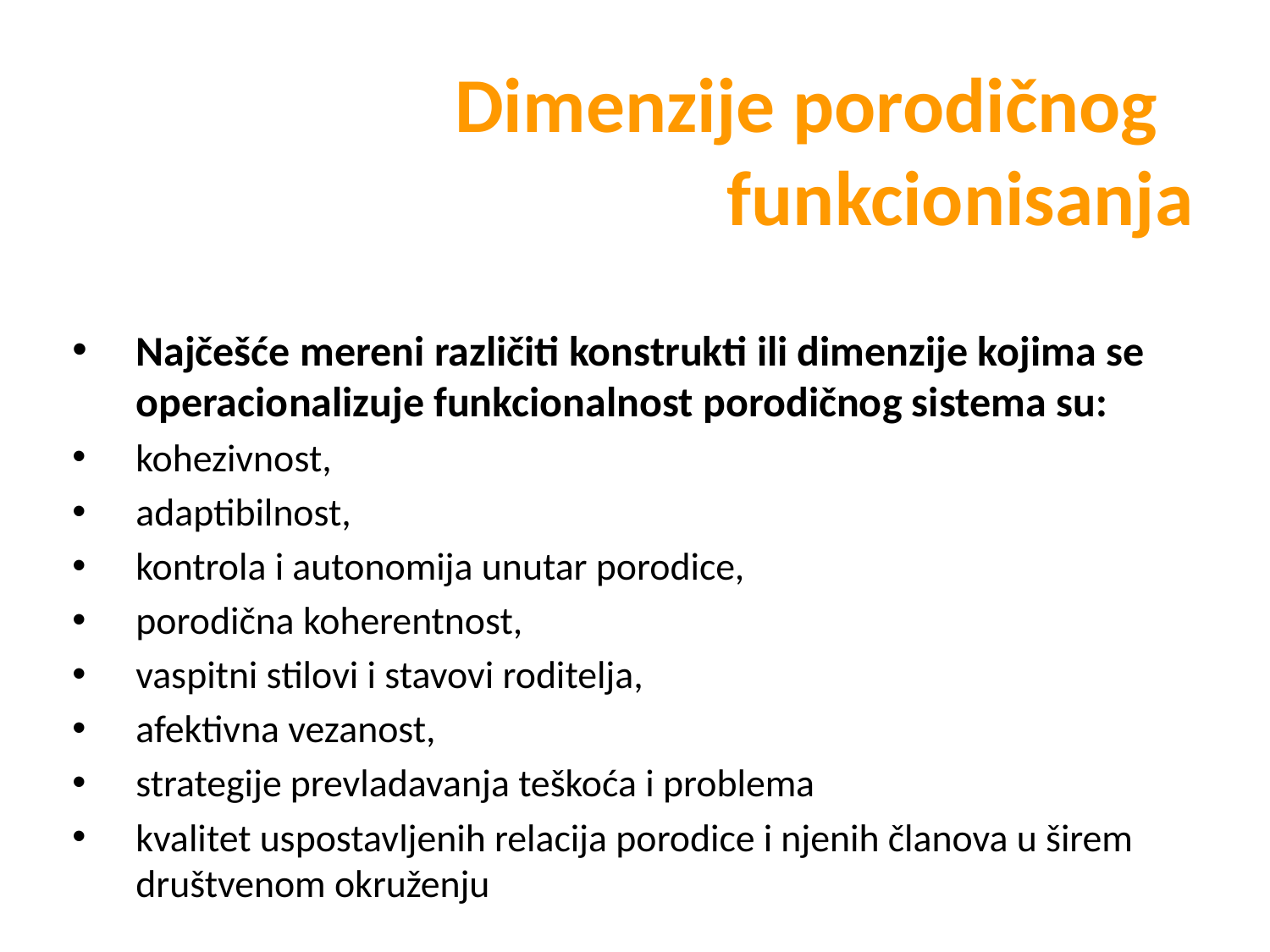

# Dimenzije porodičnog   funkcionisanja
Najčešće mereni različiti konstrukti ili dimenzije kojima se operacionalizuje funkcionalnost porodičnog sistema su:
kohezivnost,
adaptibilnost,
kontrola i autonomija unutar porodice,
porodična koherentnost,
vaspitni stilovi i stavovi roditelja,
afektivna vezanost,
strategije prevladavanja teškoća i problema
kvalitet uspostavljenih relacija porodice i njenih članova u širem društvenom okruženju